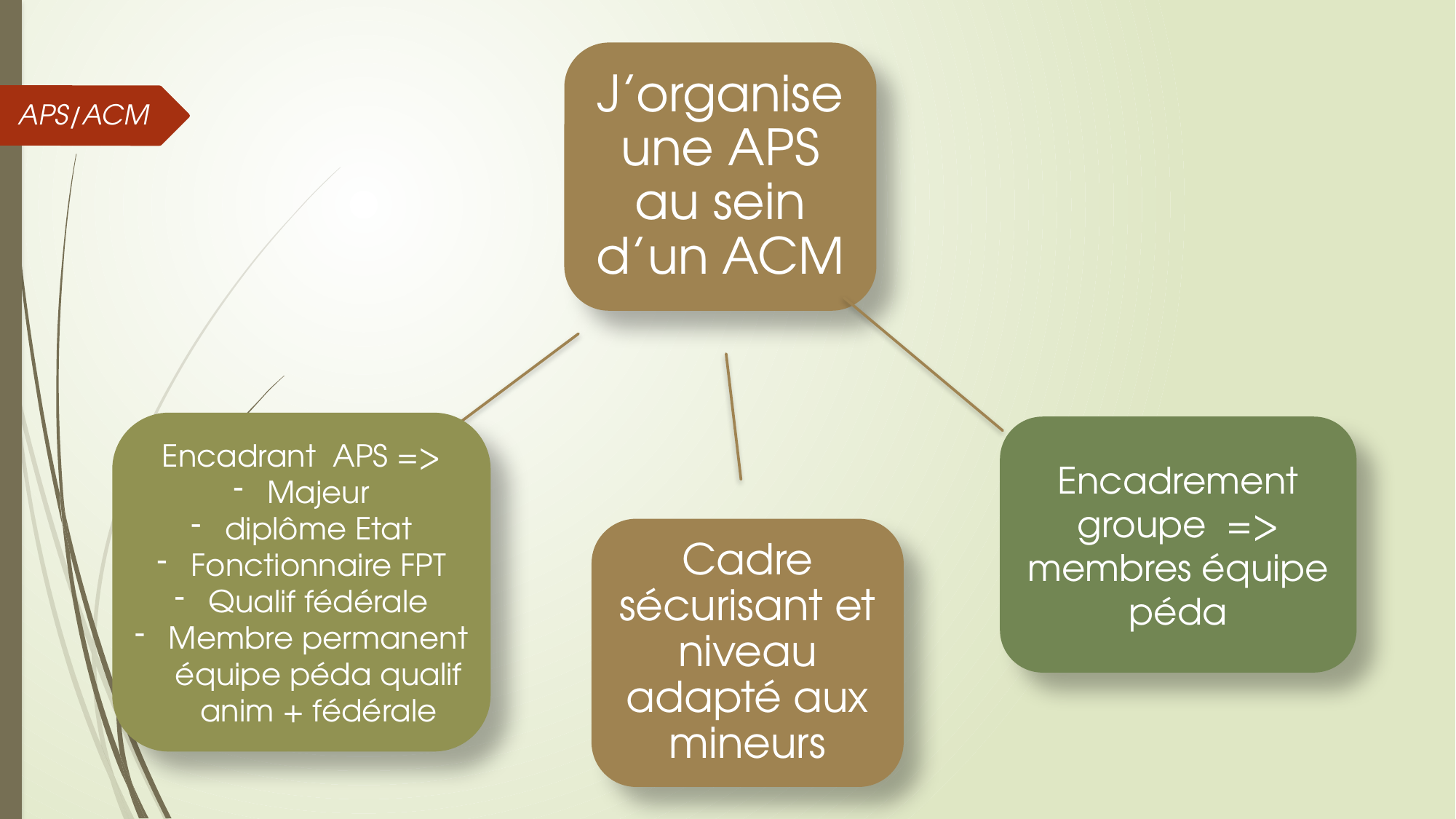

J’organise une APS au sein d’un ACM
APS/ACM

Encadrant  APS =>
Majeur
diplôme Etat
Fonctionnaire FPT
Qualif fédérale
Membre permanent équipe péda qualif anim + fédérale

Encadrement groupe  => membres équipe péda

Cadre sécurisant et niveau adapté aux mineurs